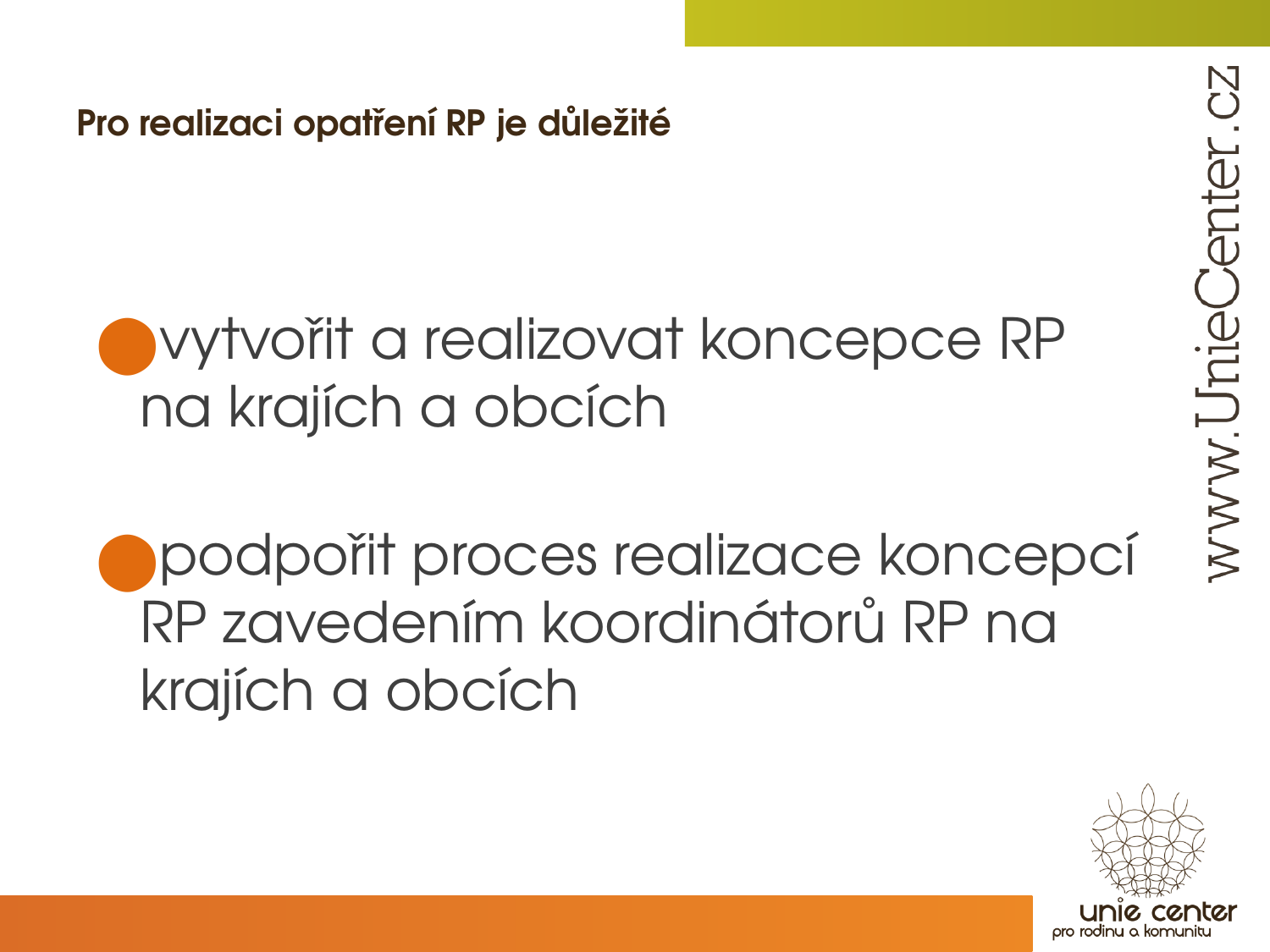

# Pro realizaci opatření RP je důležité

vytvořit a realizovat koncepce RP na krajích a obcích

podpořit proces realizace koncepcí RP zavedením koordinátorů RP na krajích a obcích